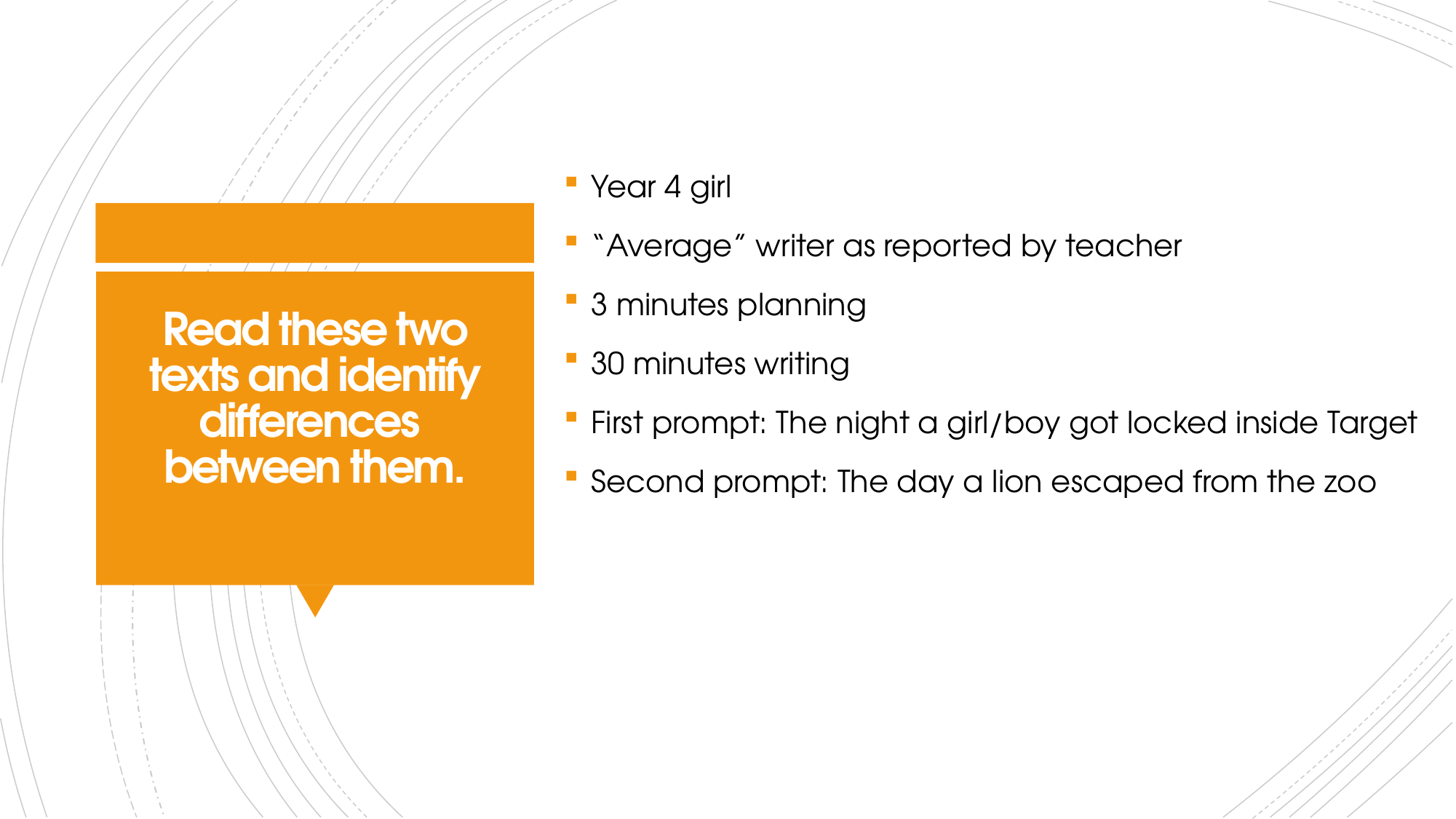

Year 4 girl
“Average” writer as reported by teacher
3 minutes planning
30 minutes writing
First prompt: The night a girl/boy got locked inside Target
Second prompt: The day a lion escaped from the zoo

# Read these two texts and identify differences between them.